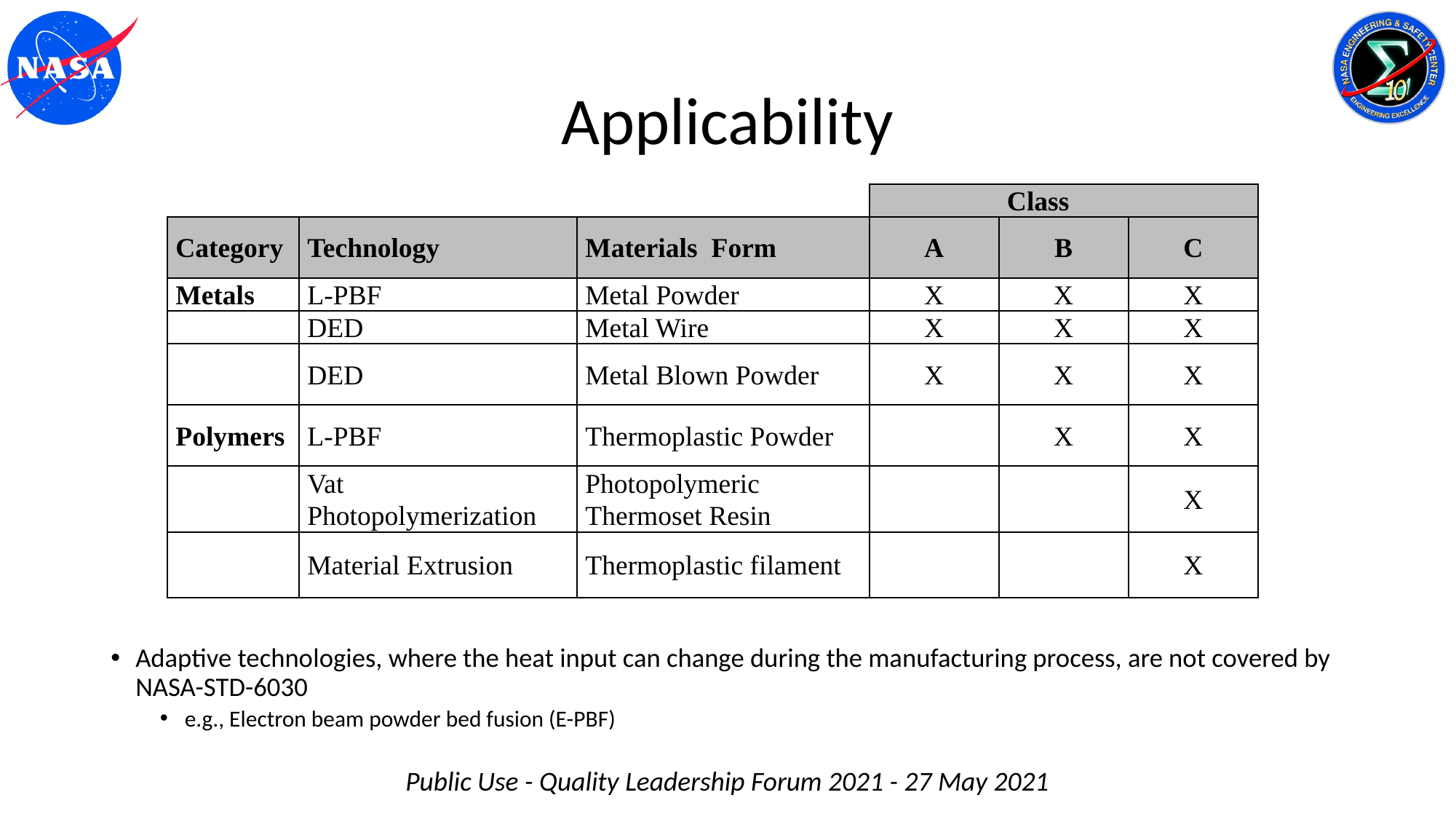

# Applicability
|  |  |  |  | Class |  |
| --- | --- | --- | --- | --- | --- |
| Category | Technology | Materials Form | A | B | C |
| Metals | L-PBF | Metal Powder | X | X | X |
|  | DED | Metal Wire | X | X | X |
|  | DED | Metal Blown Powder | X | X | X |
| Polymers | L-PBF | Thermoplastic Powder |  | X | X |
|  | Vat Photopolymerization | Photopolymeric Thermoset Resin |  |  | X |
|  | Material Extrusion | Thermoplastic filament |  |  | X |
Adaptive technologies, where the heat input can change during the manufacturing process, are not covered by NASA-STD-6030
e.g., Electron beam powder bed fusion (E-PBF)

Public Use - Quality Leadership Forum 2021 - 27 May 2021